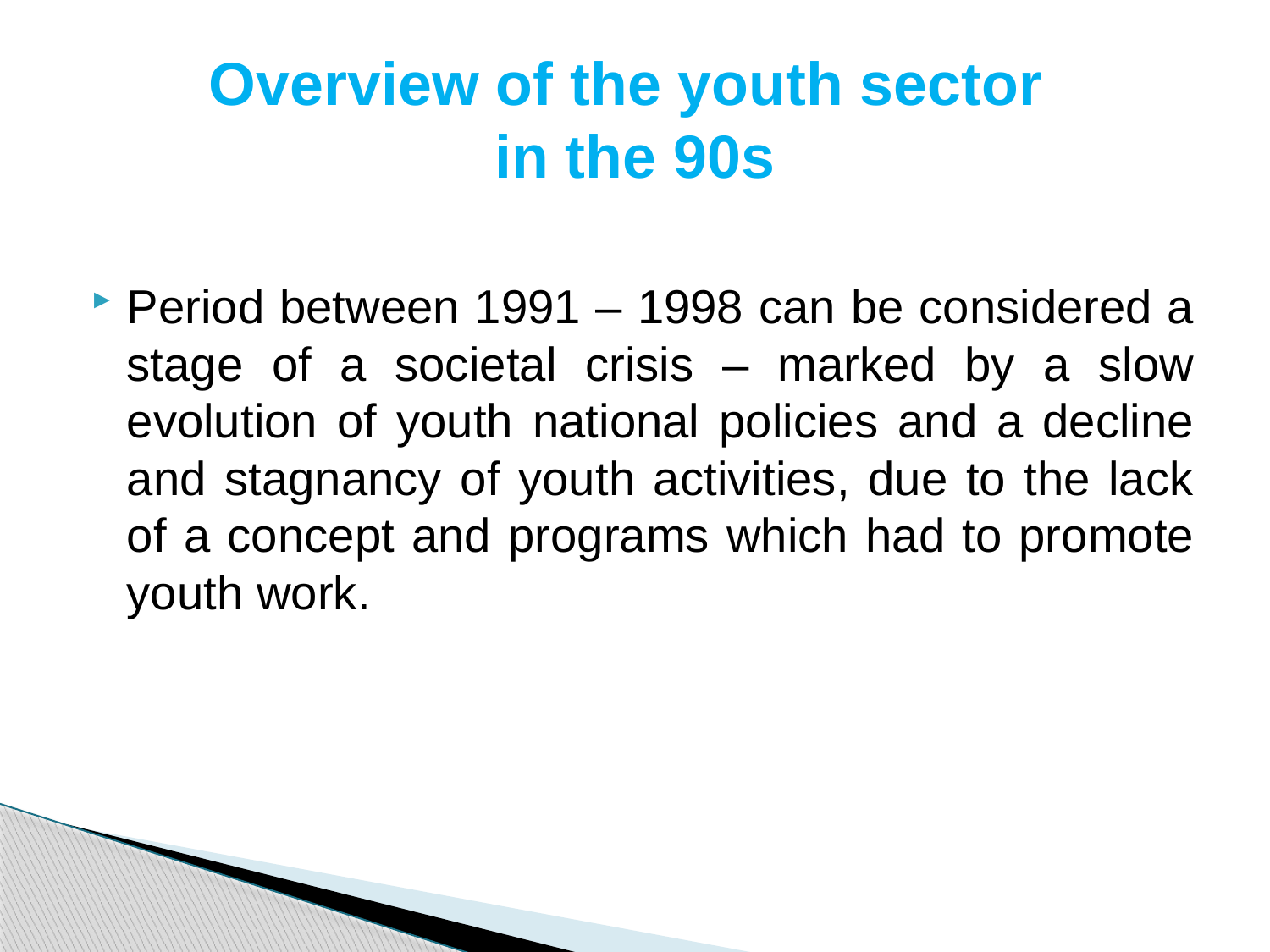

# Overview of the youth sector in the 90s

Period between 1991 – 1998 can be considered a stage of a societal crisis – marked by a slow evolution of youth national policies and a decline and stagnancy of youth activities, due to the lack of a concept and programs which had to promote youth work.